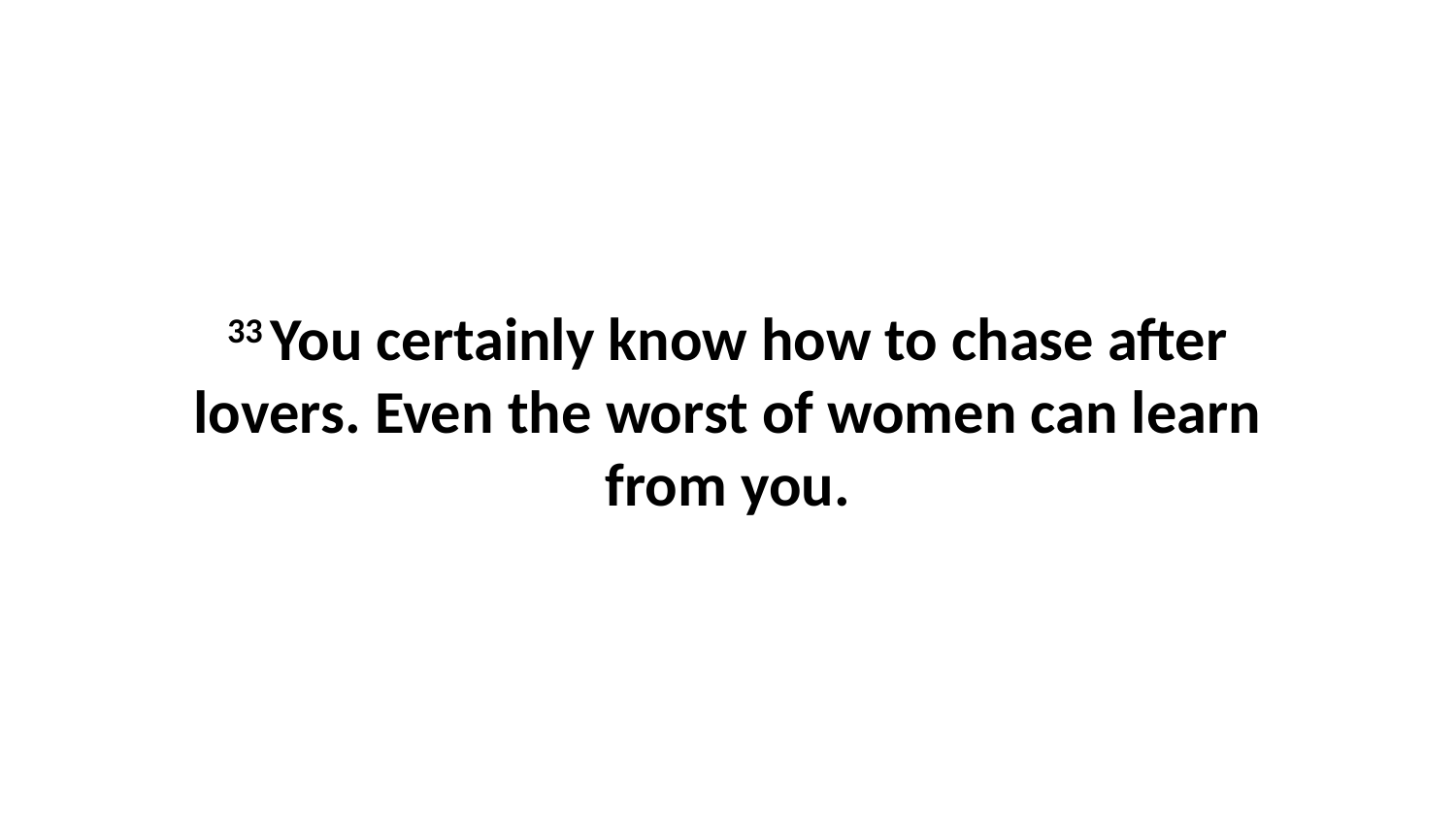

33 You certainly know how to chase after lovers. Even the worst of women can learn from you.